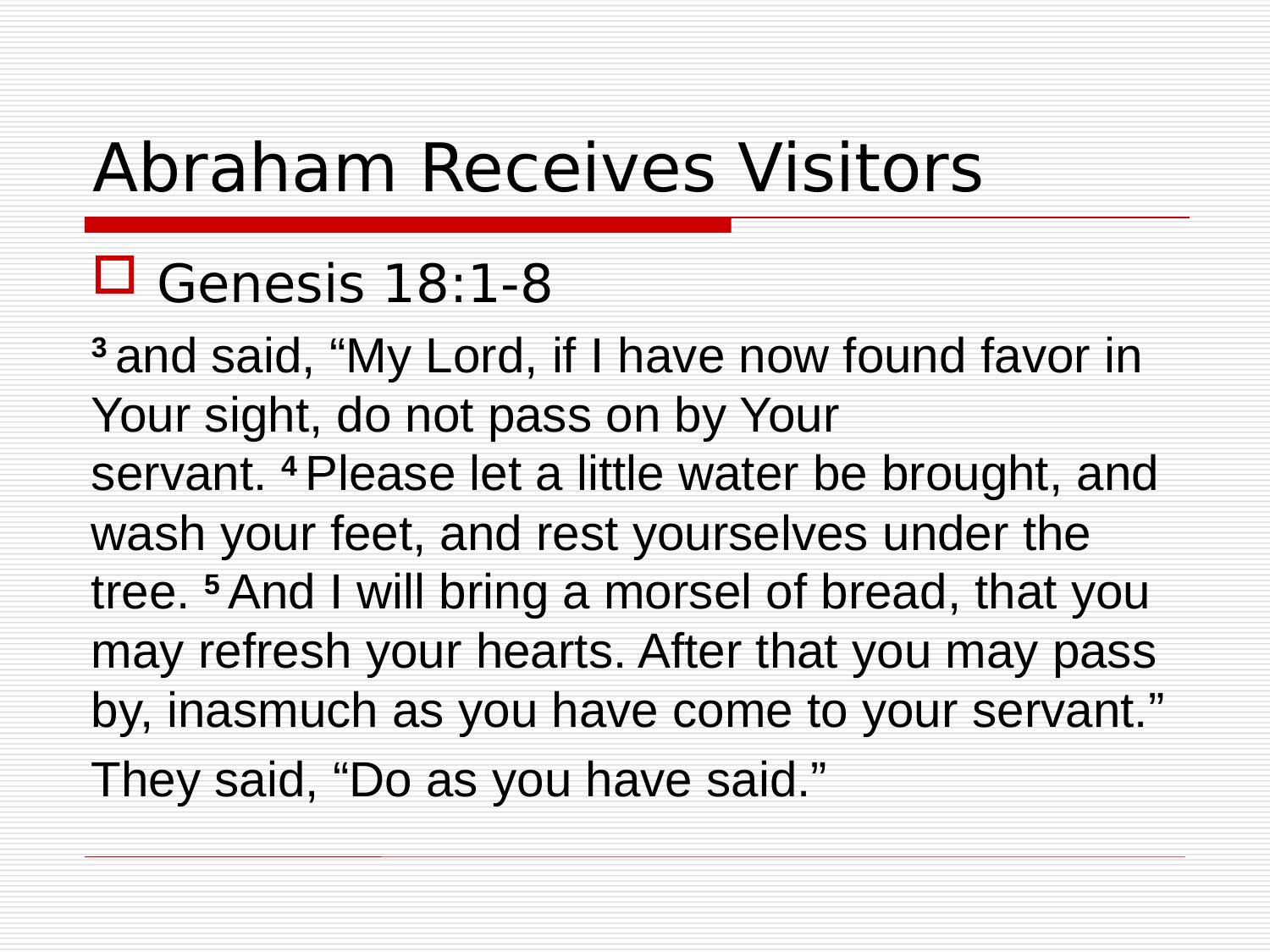

# Abraham Receives Visitors
Genesis 18:1-8
3 and said, “My Lord, if I have now found favor in Your sight, do not pass on by Your servant. 4 Please let a little water be brought, and wash your feet, and rest yourselves under the tree. 5 And I will bring a morsel of bread, that you may refresh your hearts. After that you may pass by, inasmuch as you have come to your servant.”
They said, “Do as you have said.”